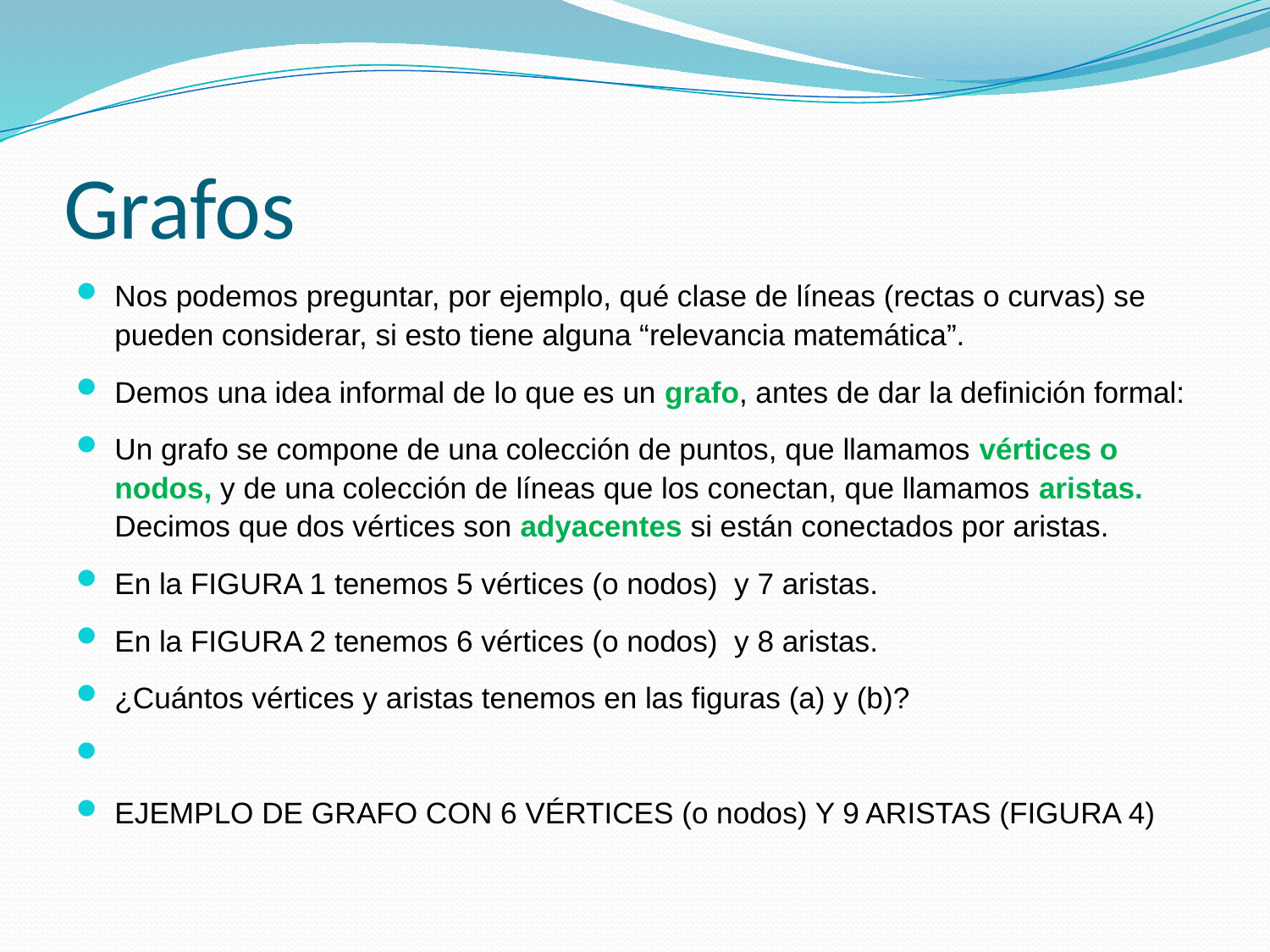

# Grafos
Nos podemos preguntar, por ejemplo, qué clase de líneas (rectas o curvas) se pueden considerar, si esto tiene alguna “relevancia matemática”.
Demos una idea informal de lo que es un grafo, antes de dar la definición formal:
Un grafo se compone de una colección de puntos, que llamamos vértices o nodos, y de una colección de líneas que los conectan, que llamamos aristas. Decimos que dos vértices son adyacentes si están conectados por aristas.
En la FIGURA 1 tenemos 5 vértices (o nodos)  y 7 aristas.
En la FIGURA 2 tenemos 6 vértices (o nodos)  y 8 aristas.
¿Cuántos vértices y aristas tenemos en las figuras (a) y (b)?

EJEMPLO DE GRAFO CON 6 VÉRTICES (o nodos) Y 9 ARISTAS (FIGURA 4)